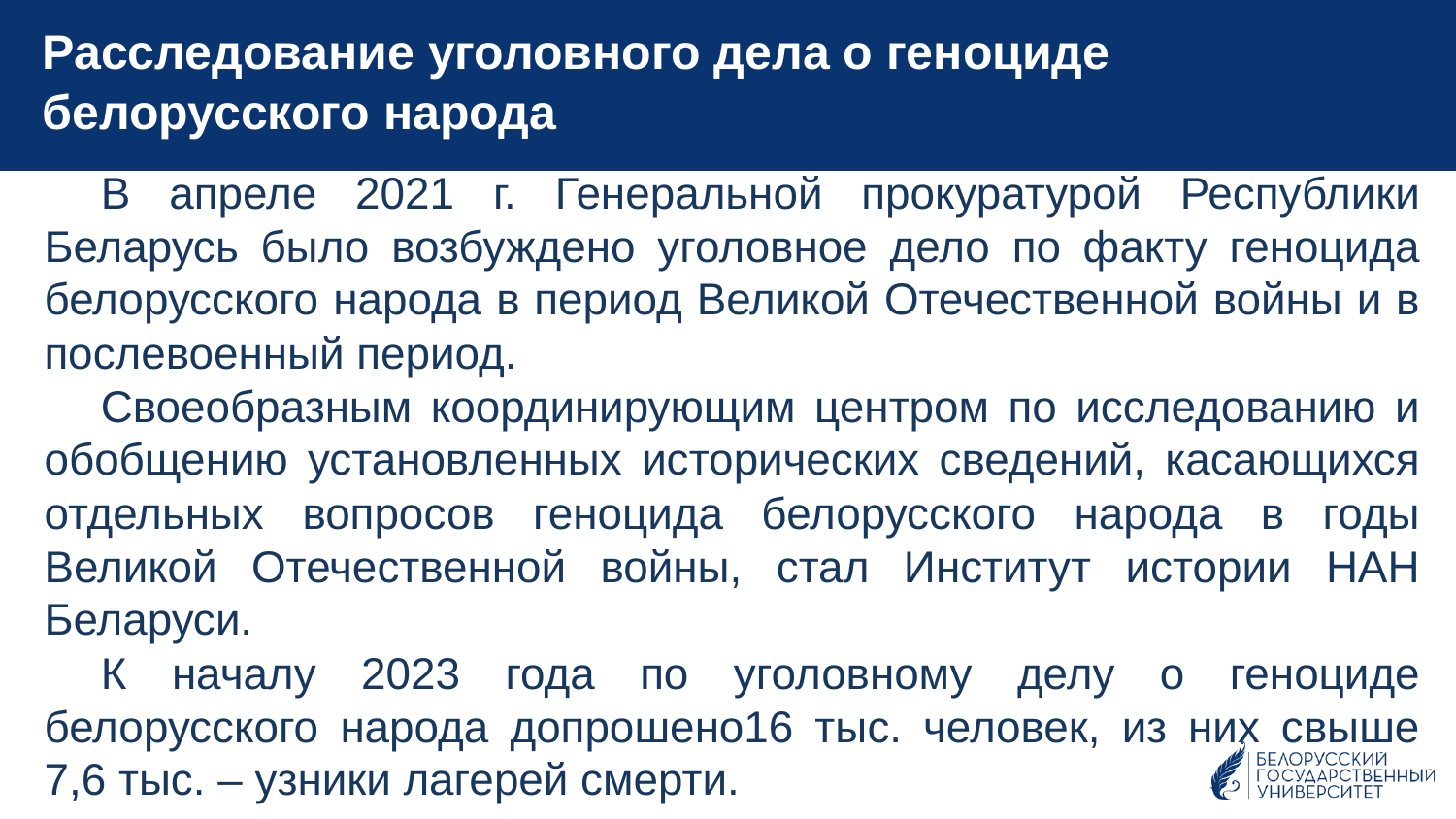

Расследование уголовного дела о геноциде белорусского народа

В апреле 2021 г. Генеральной прокуратурой Республики Беларусь было возбуждено уголовное дело по факту геноцида белорусского народа в период Великой Отечественной войны и в послевоенный период.
Своеобразным координирующим центром по исследованию и обобщению установленных исторических сведений, касающихся отдельных вопросов геноцида белорусского народа в годы Великой Отечественной войны, стал Институт истории НАН Беларуси.
К началу 2023 года по уголовному делу о геноциде белорусского народа допрошено16 тыс. человек, из них свыше 7,6 тыс. – узники лагерей смерти.